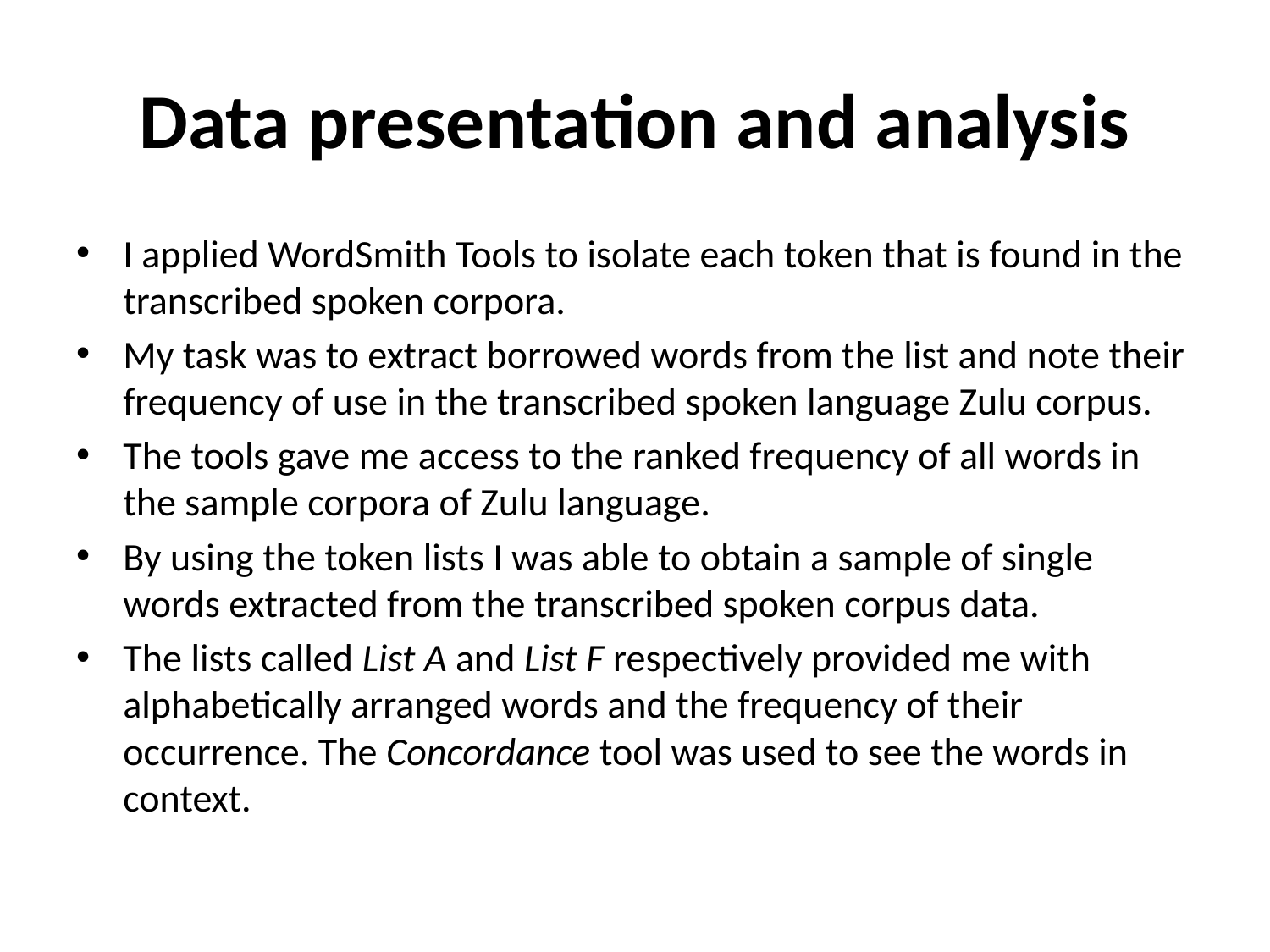

# Data presentation and analysis
I applied WordSmith Tools to isolate each token that is found in the transcribed spoken corpora.
My task was to extract borrowed words from the list and note their frequency of use in the transcribed spoken language Zulu corpus.
The tools gave me access to the ranked frequency of all words in the sample corpora of Zulu language.
By using the token lists I was able to obtain a sample of single words extracted from the transcribed spoken corpus data.
The lists called List A and List F respectively provided me with alphabetically arranged words and the frequency of their occurrence. The Concordance tool was used to see the words in context.